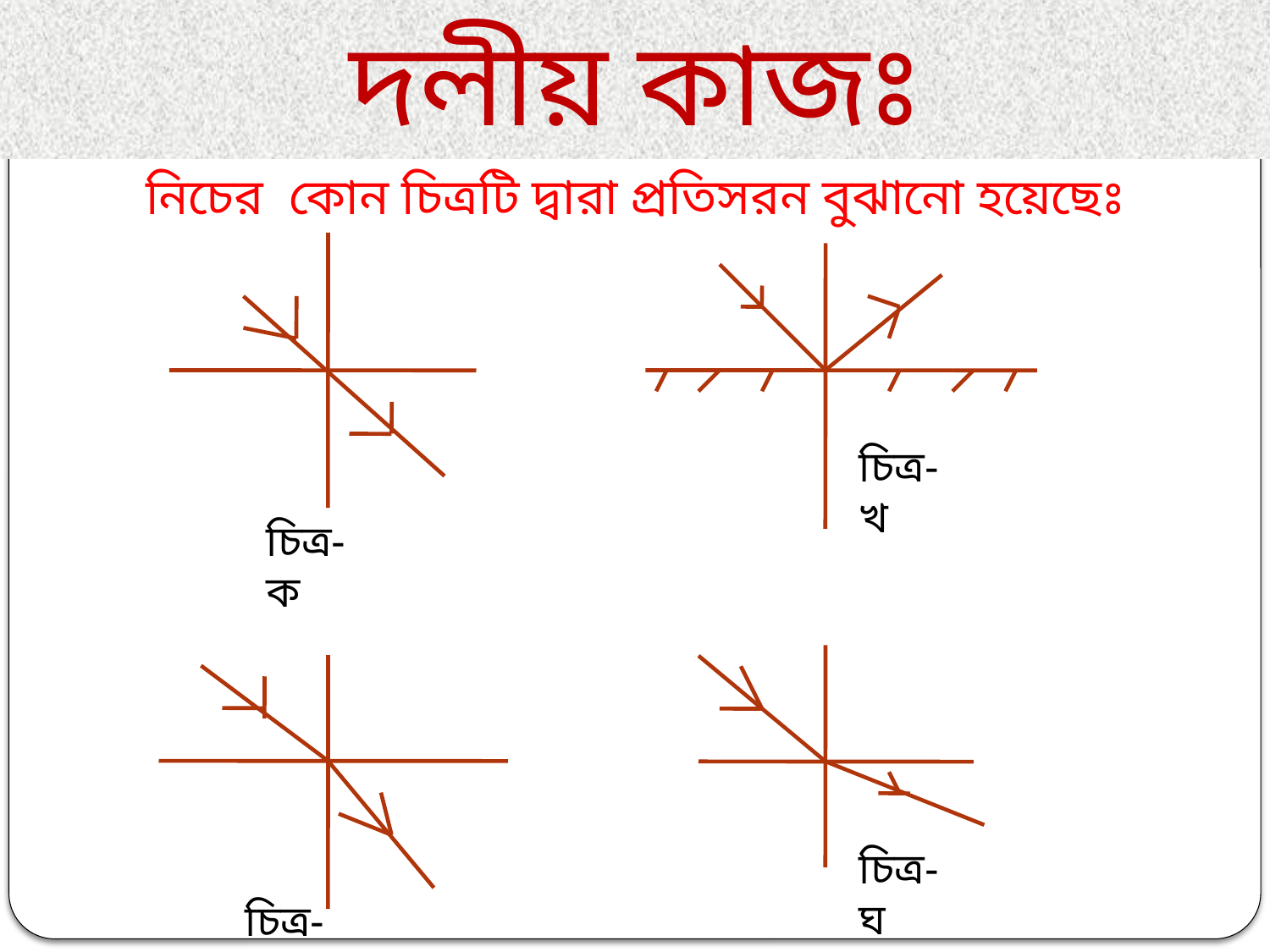

দলীয় কাজঃ
#
নিচের  কোন চিত্রটি দ্বারা প্রতিসরন বুঝানো হয়েছেঃ

চিত্র-খ
চিত্র-ক
চিত্র-ঘ
চিত্র-গ